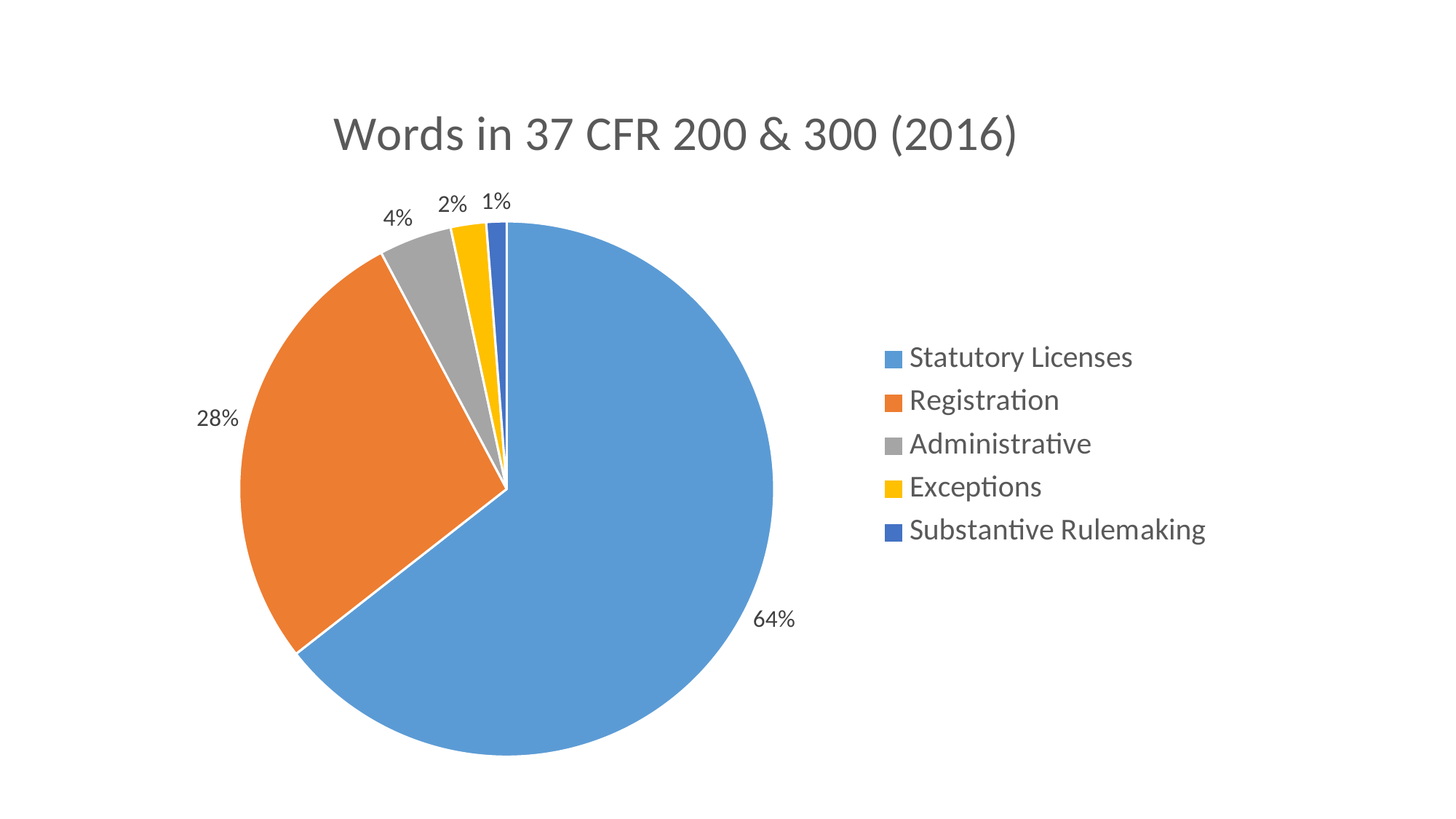

### Chart: Words in 37 CFR 200 & 300 (2016)

| Category | Words |
|---|---|
| Statutory Licenses | 0.644334665482534 |
| Registration | 0.2779150014801658 |
| Administrative | 0.04408581261101243 |
| Exceptions | 0.02142077412670219 |
| Substantive Rulemaking | 0.012243746299585554 |